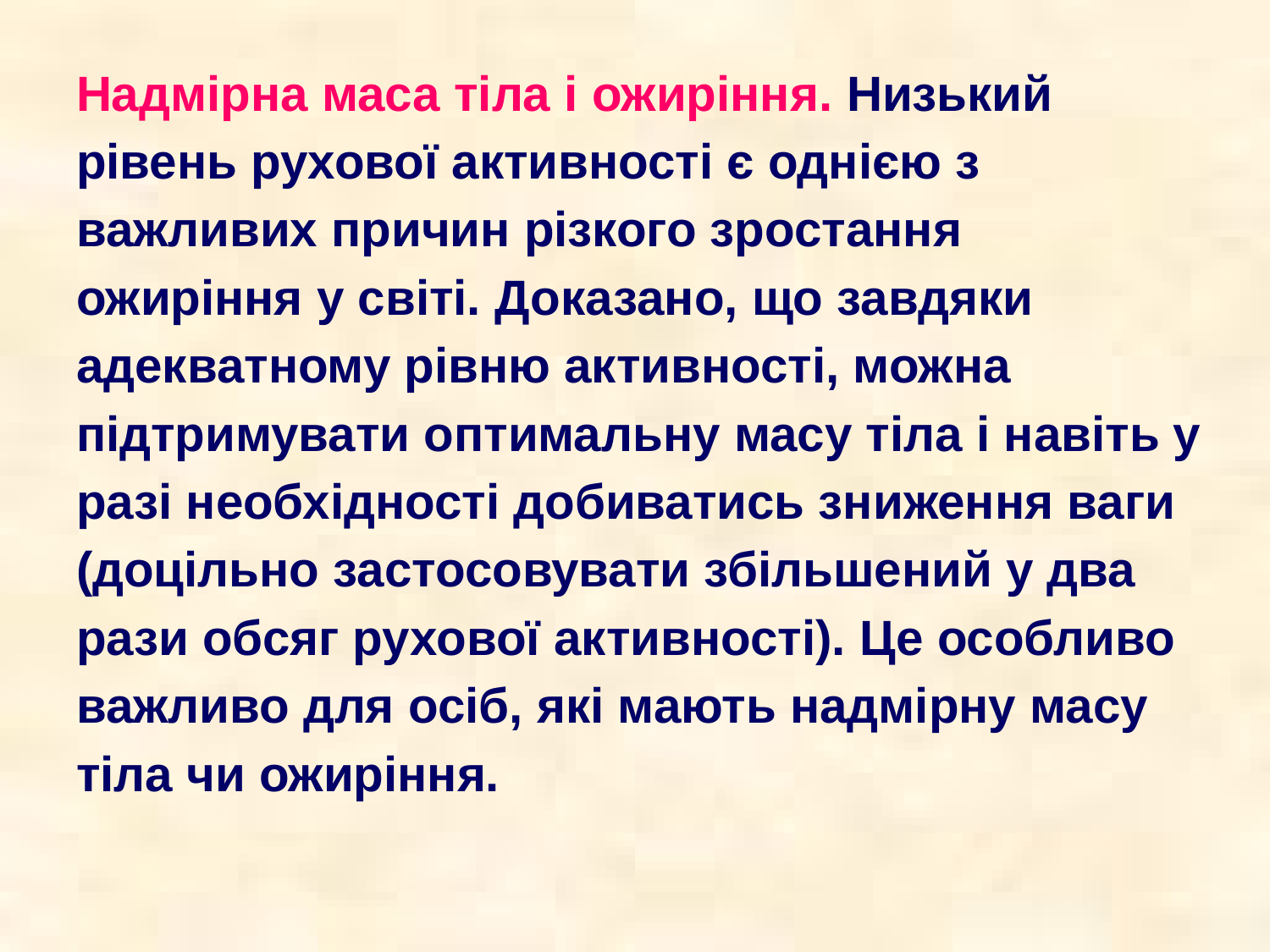

Надмірна маса тіла і ожиріння. Низький рівень рухової активності є однією з важливих причин різкого зростання ожиріння у світі. Доказано, що завдяки адекватному рівню активності, можна підтримувати оптимальну масу тіла і навіть у разі необхідності добиватись зниження ваги (доцільно застосовувати збільшений у два рази обсяг рухової активності). Це особливо важливо для осіб, які мають надмірну масу тіла чи ожиріння.